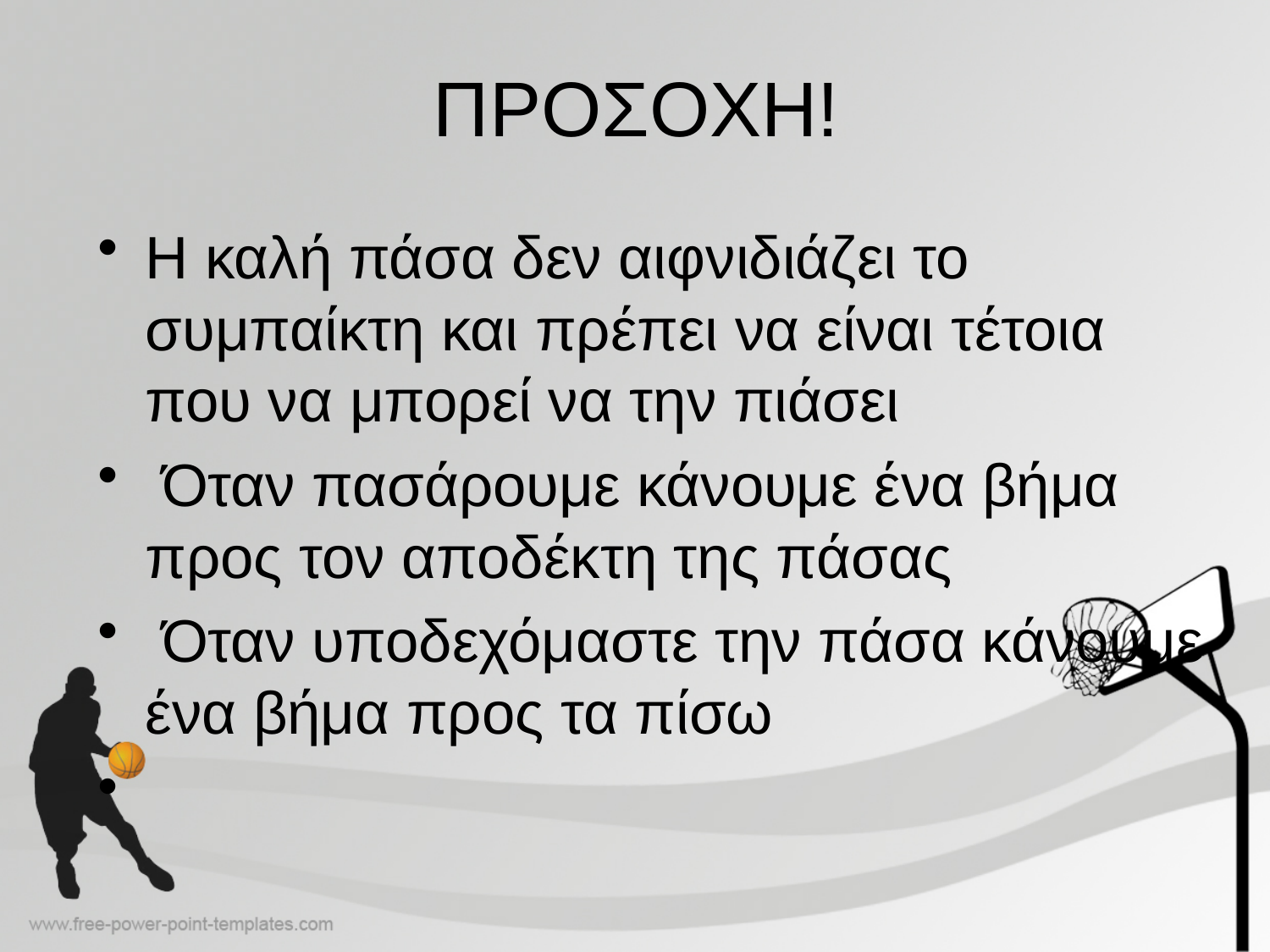

# ΠΡΟΣΟΧΗ!
Η καλή πάσα δεν αιφνιδιάζει το συμπαίκτη και πρέπει να είναι τέτοια που να μπορεί να την πιάσει
 Όταν πασάρουμε κάνουμε ένα βήμα προς τον αποδέκτη της πάσας
 Όταν υποδεχόμαστε την πάσα κάνουμε ένα βήμα προς τα πίσω